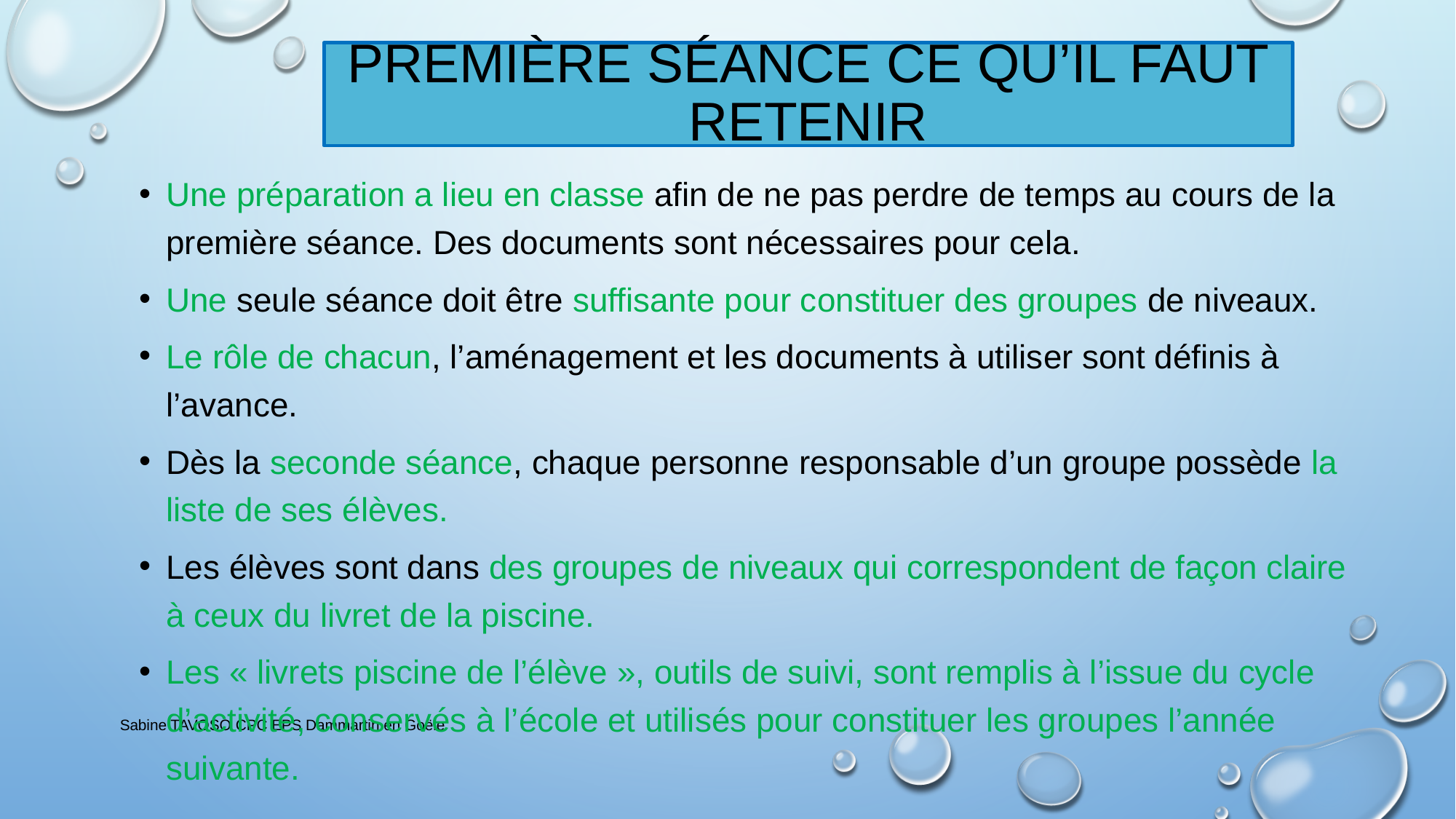

# Première séance ce qu’il faut retenir
Une préparation a lieu en classe afin de ne pas perdre de temps au cours de la première séance. Des documents sont nécessaires pour cela.
Une seule séance doit être suffisante pour constituer des groupes de niveaux.
Le rôle de chacun, l’aménagement et les documents à utiliser sont définis à l’avance.
Dès la seconde séance, chaque personne responsable d’un groupe possède la liste de ses élèves.
Les élèves sont dans des groupes de niveaux qui correspondent de façon claire à ceux du livret de la piscine.
Les « livrets piscine de l’élève », outils de suivi, sont remplis à l’issue du cycle d’activité, conservés à l’école et utilisés pour constituer les groupes l’année suivante.

Sabine TAVOSO CPC EPS Dammartin en Goële